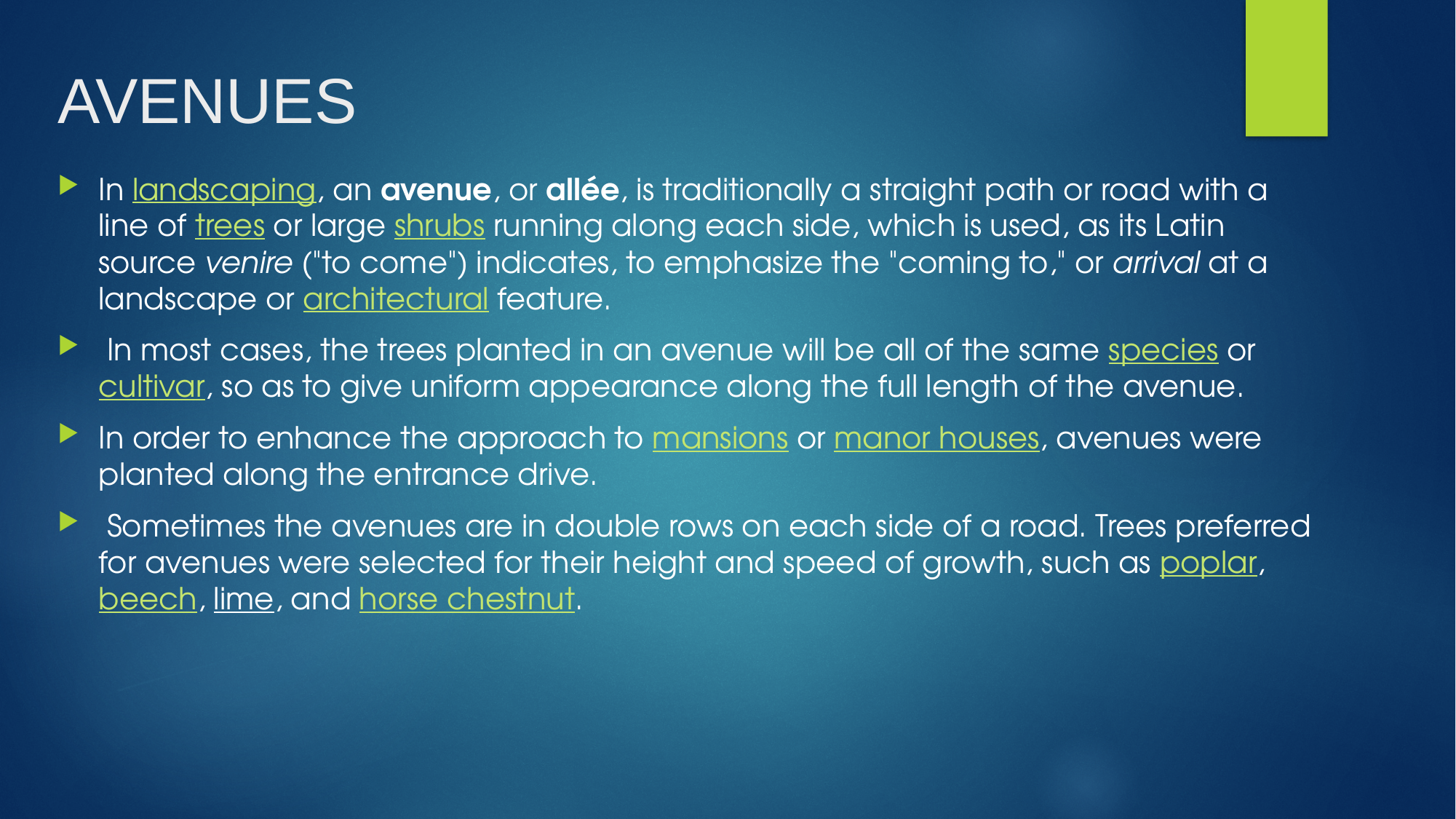

# AVENUES
In landscaping, an avenue, or allée, is traditionally a straight path or road with a line of trees or large shrubs running along each side, which is used, as its Latin source venire ("to come") indicates, to emphasize the "coming to," or arrival at a landscape or architectural feature.
 In most cases, the trees planted in an avenue will be all of the same species or cultivar, so as to give uniform appearance along the full length of the avenue.
In order to enhance the approach to mansions or manor houses, avenues were planted along the entrance drive.
 Sometimes the avenues are in double rows on each side of a road. Trees preferred for avenues were selected for their height and speed of growth, such as poplar, beech, lime, and horse chestnut.